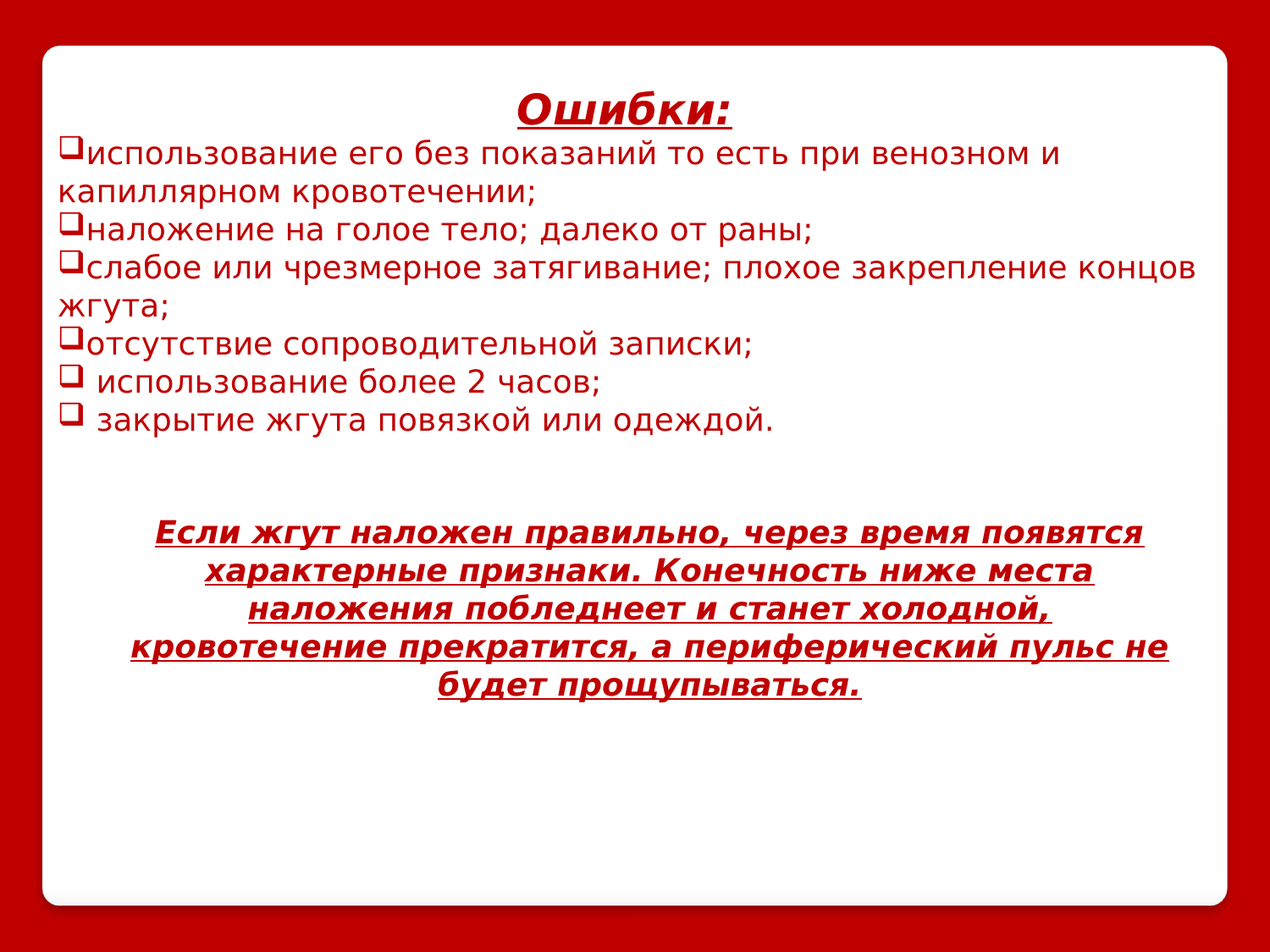

Ошибки:
использование его без показаний то есть при венозном и капиллярном кровотечении;
наложение на голое тело; далеко от раны;
слабое или чрезмерное затягивание; плохое закрепление концов жгута;
отсутствие сопроводительной записки;
 использование более 2 часов;
 закрытие жгута повязкой или одеждой.
Если жгут наложен правильно, через время появятся характерные признаки. Конечность ниже места наложения побледнеет и станет холодной, кровотечение прекратится, а периферический пульс не будет прощупываться.